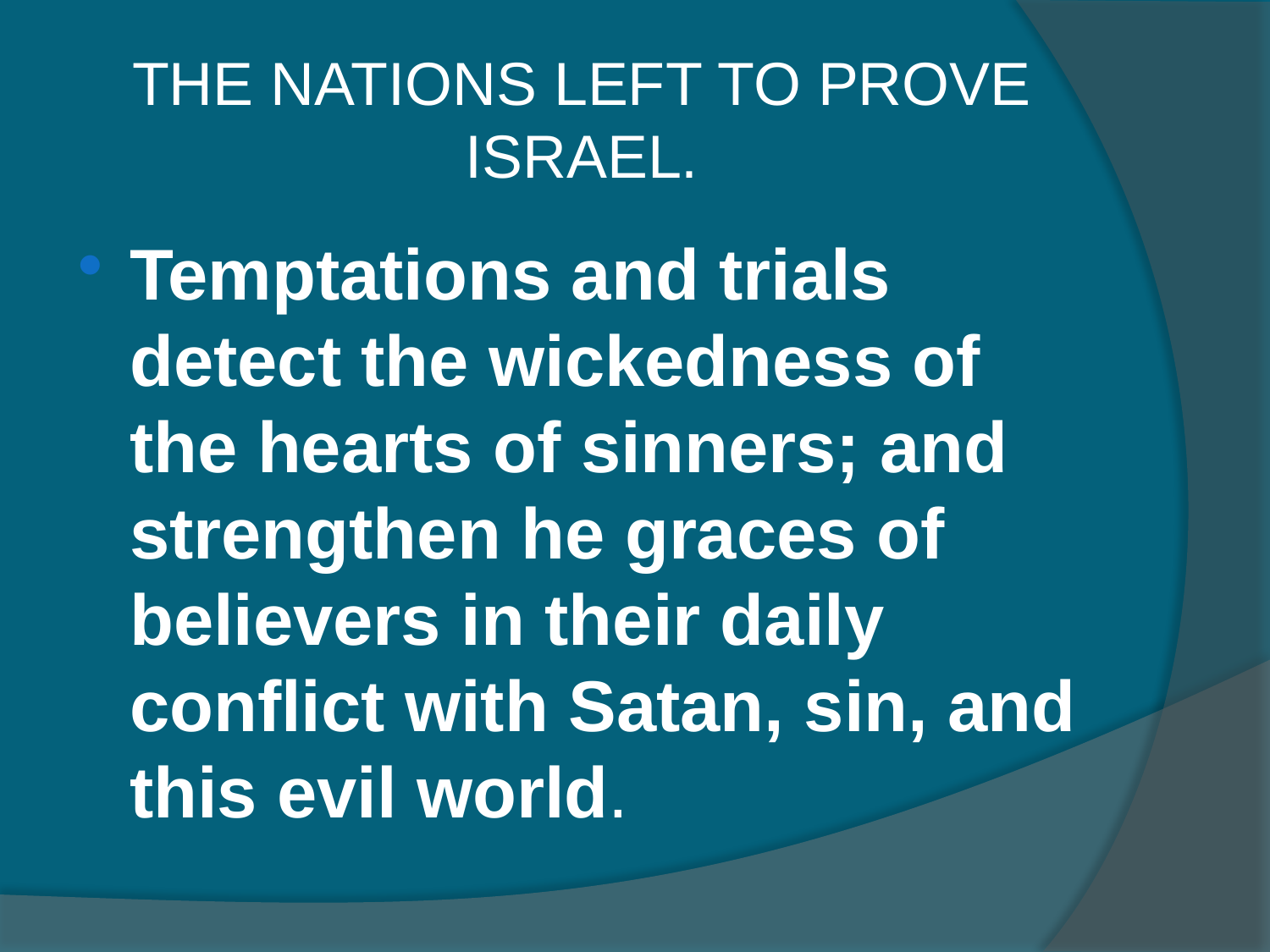

# THE NATIONS LEFT TO PROVE ISRAEL.
Temptations and trials detect the wickedness of the hearts of sinners; and strengthen he graces of believers in their daily conflict with Satan, sin, and this evil world.